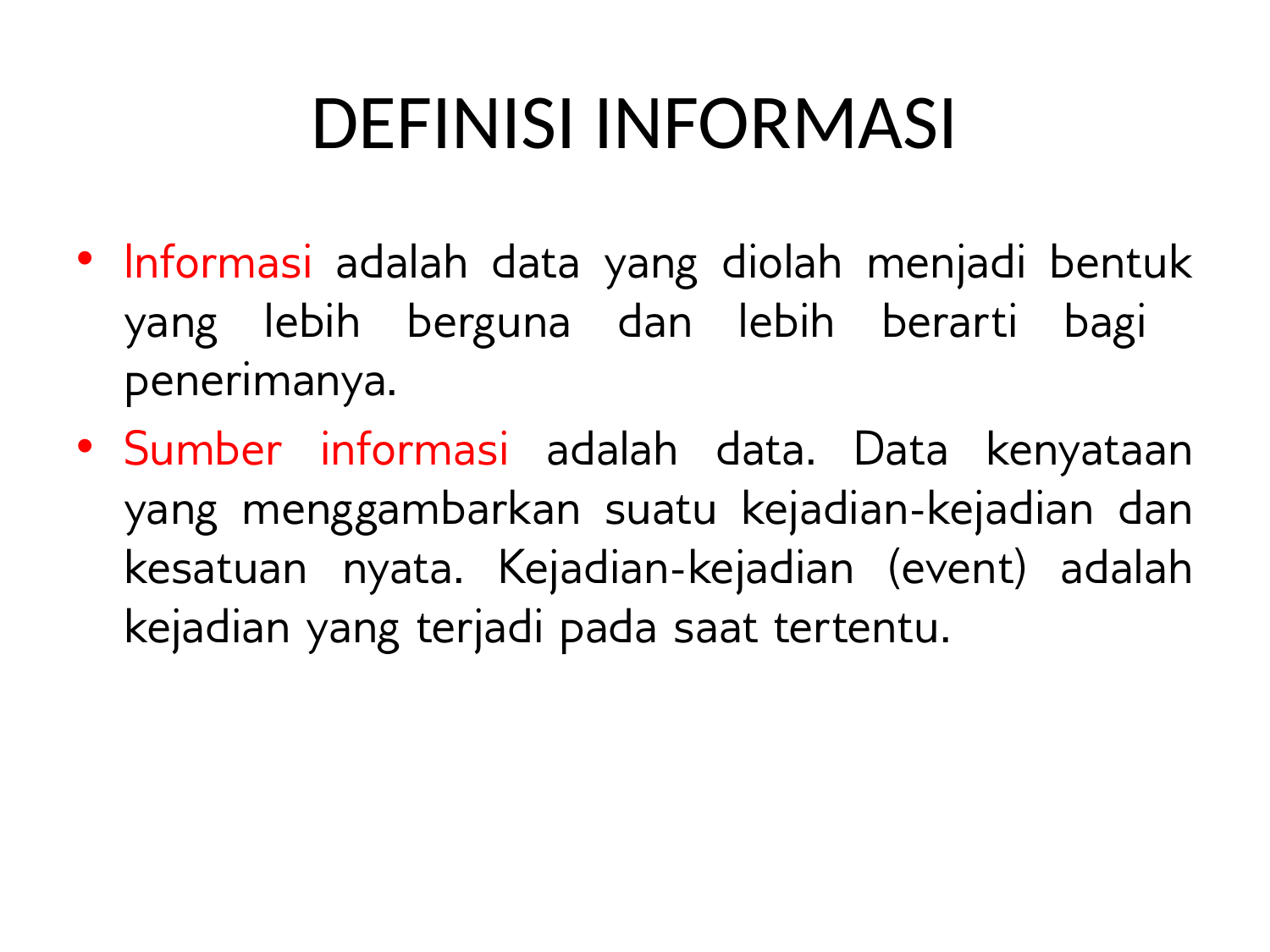

# DEFINISI INFORMASI
Informasi adalah data yang diolah menjadi bentuk yang lebih berguna dan lebih berarti bagi  penerimanya.
Sumber informasi adalah data. Data kenyataan yang menggambarkan suatu kejadian-kejadian dan kesatuan nyata. Kejadian-kejadian (event) adalah kejadian yang terjadi pada saat tertentu.